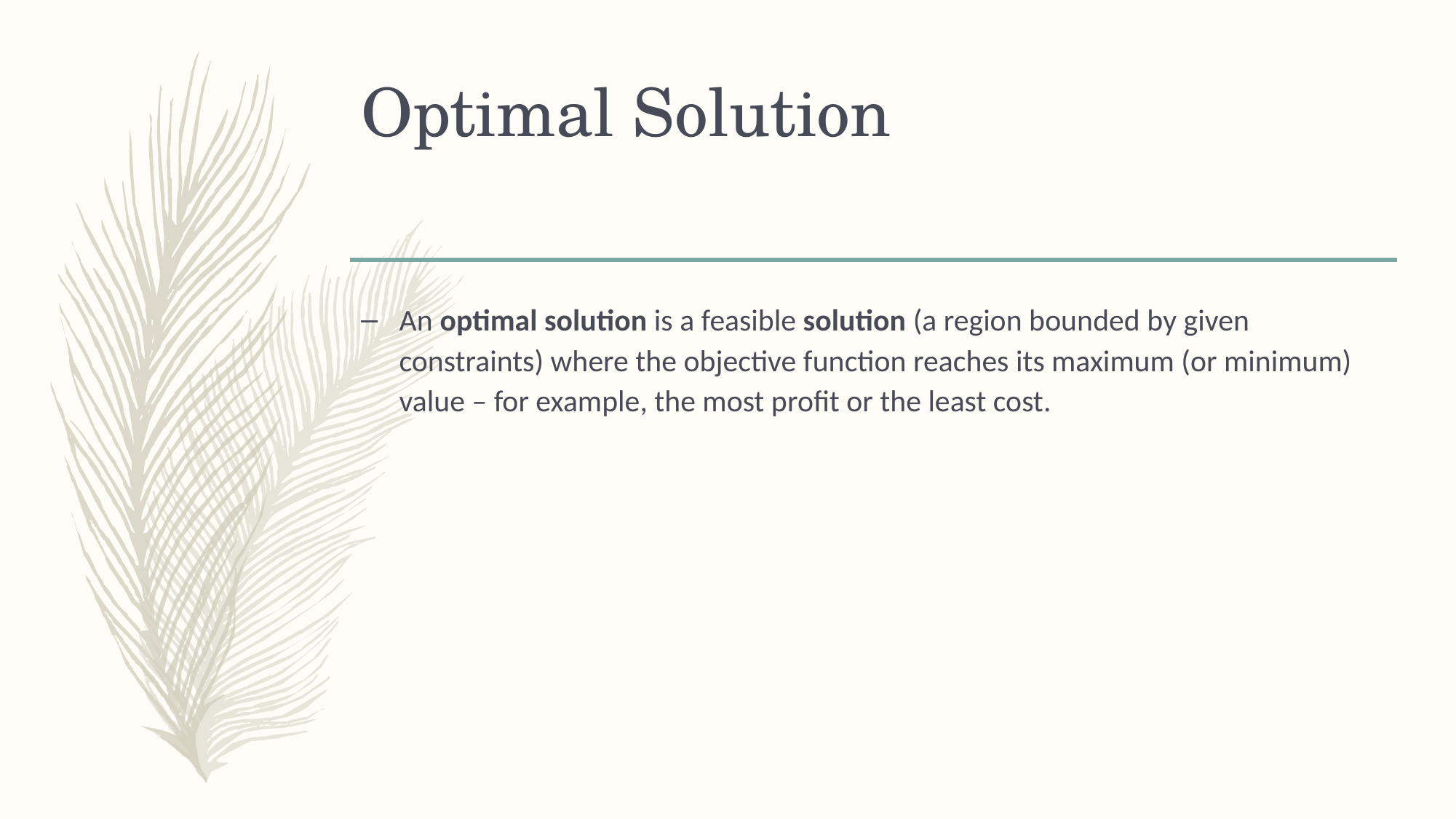

# Optimal Solution
An optimal solution is a feasible solution (a region bounded by given constraints) where the objective function reaches its maximum (or minimum) value – for example, the most profit or the least cost.